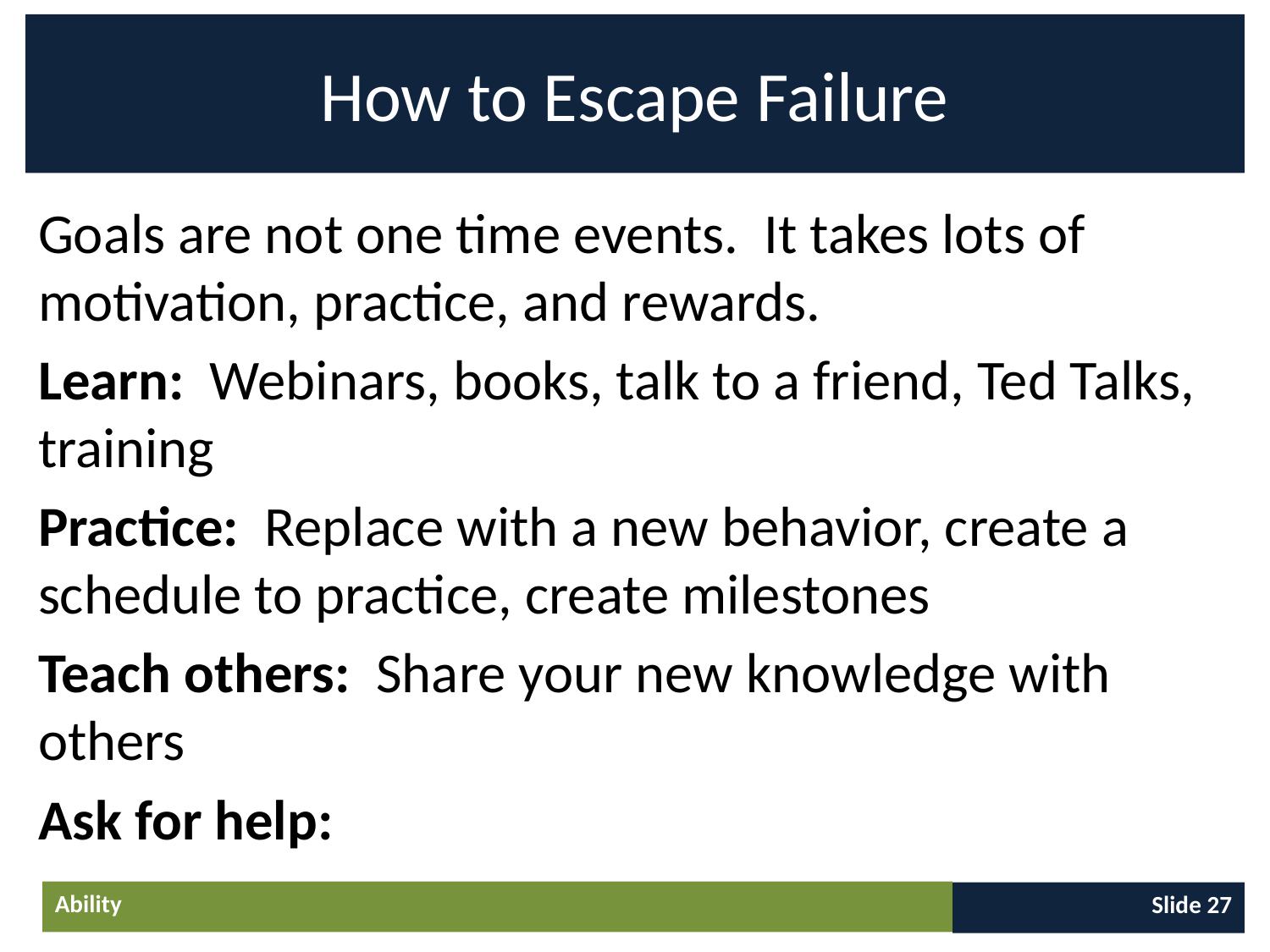

# How to Escape Failure
Goals are not one time events.  It takes lots of motivation, practice, and rewards.
Learn:  Webinars, books, talk to a friend, Ted Talks, training
Practice:  Replace with a new behavior, create a schedule to practice, create milestones
Teach others:  Share your new knowledge with others
Ask for help:

Ability
Slide 27